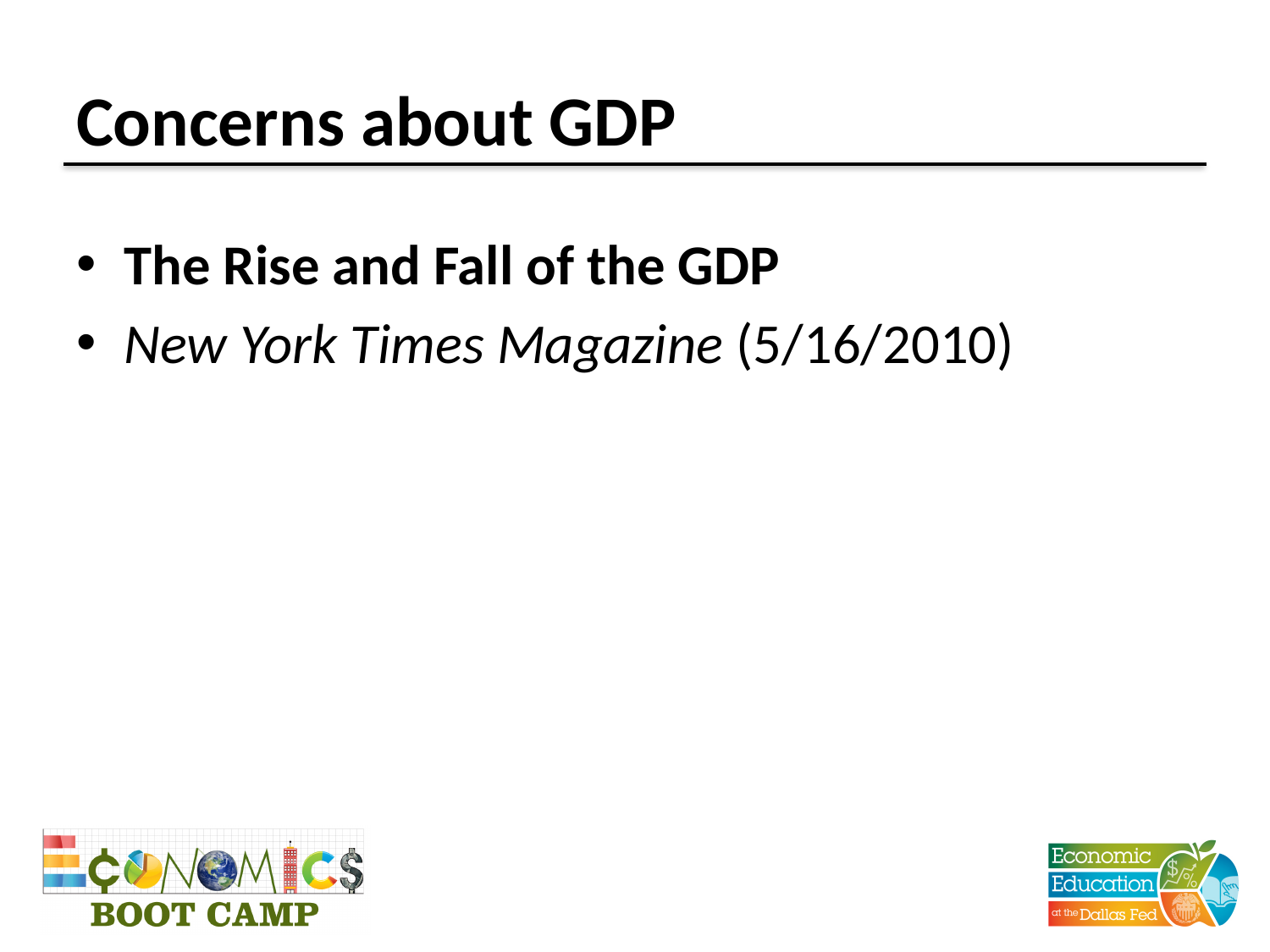

# Concerns about GDP
The Rise and Fall of the GDP
New York Times Magazine (5/16/2010)